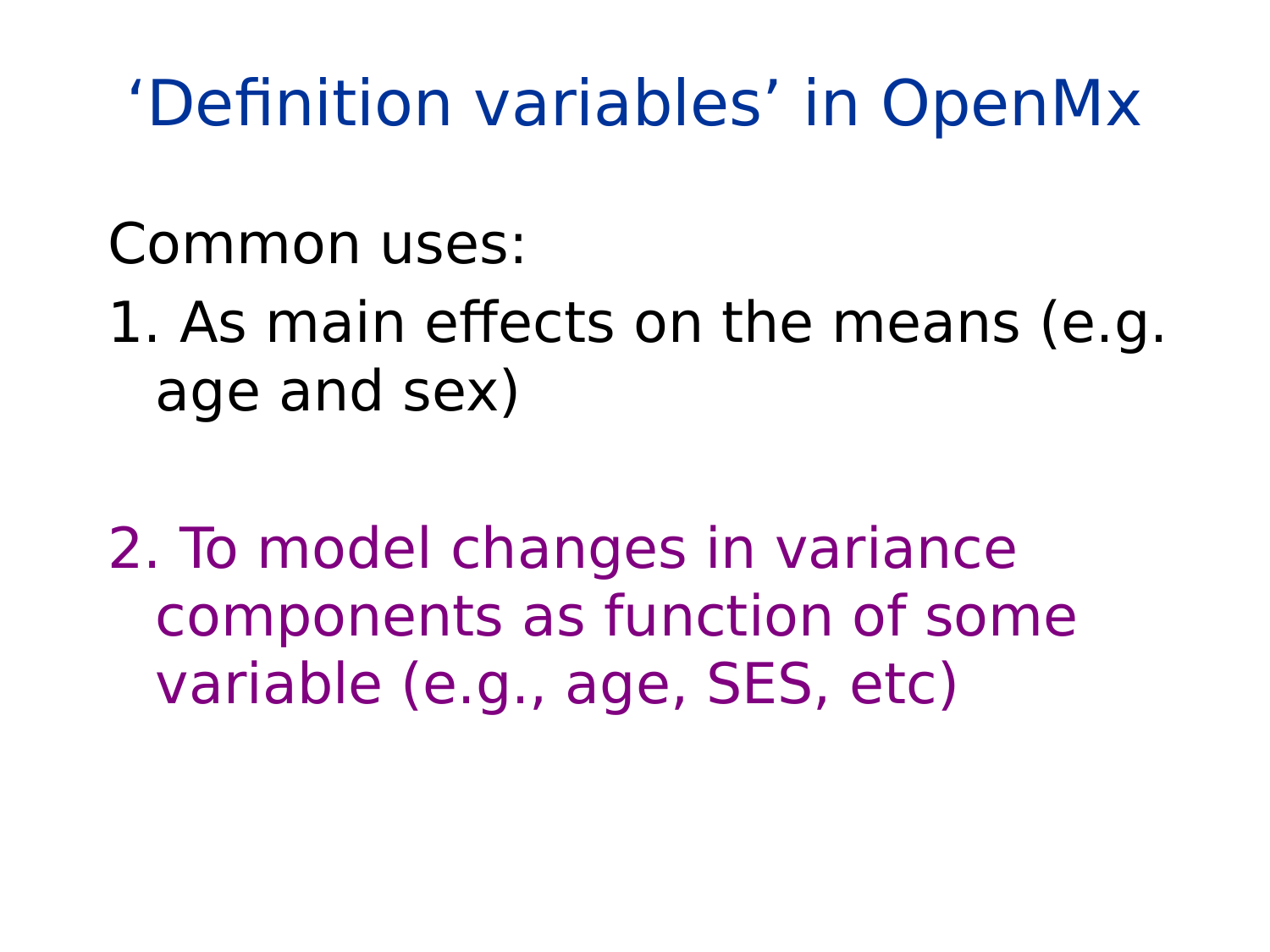

# ‘Definition variables’ in OpenMx
Common uses:
1. As main effects on the means (e.g. age and sex)

2. To model changes in variance components as function of some variable (e.g., age, SES, etc)